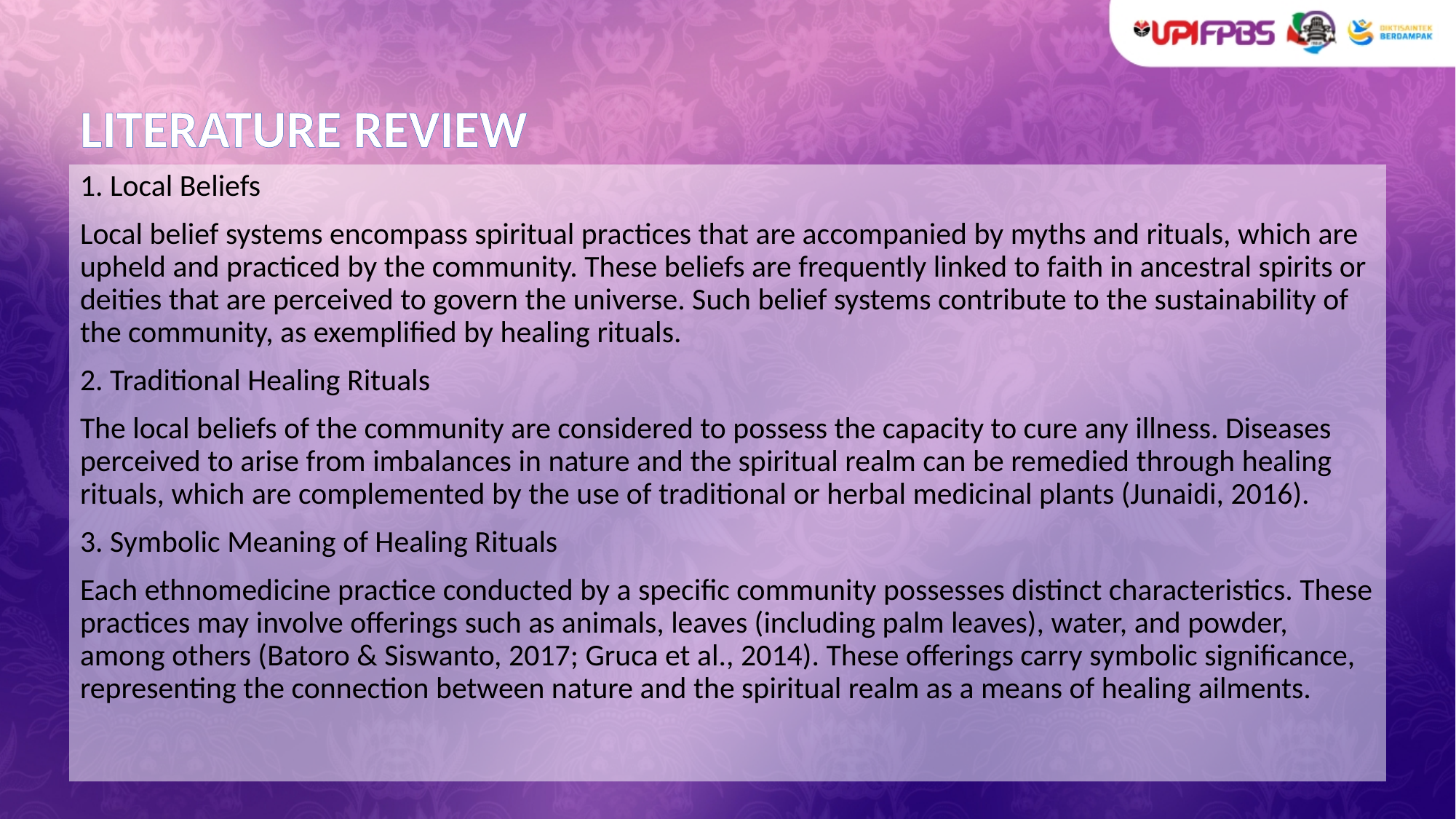

# LITERATURE REVIEW
1. Local Beliefs
Local belief systems encompass spiritual practices that are accompanied by myths and rituals, which are upheld and practiced by the community. These beliefs are frequently linked to faith in ancestral spirits or deities that are perceived to govern the universe. Such belief systems contribute to the sustainability of the community, as exemplified by healing rituals.
2. Traditional Healing Rituals
The local beliefs of the community are considered to possess the capacity to cure any illness. Diseases perceived to arise from imbalances in nature and the spiritual realm can be remedied through healing rituals, which are complemented by the use of traditional or herbal medicinal plants (Junaidi, 2016).
3. Symbolic Meaning of Healing Rituals
Each ethnomedicine practice conducted by a specific community possesses distinct characteristics. These practices may involve offerings such as animals, leaves (including palm leaves), water, and powder, among others (Batoro & Siswanto, 2017; Gruca et al., 2014). These offerings carry symbolic significance, representing the connection between nature and the spiritual realm as a means of healing ailments.